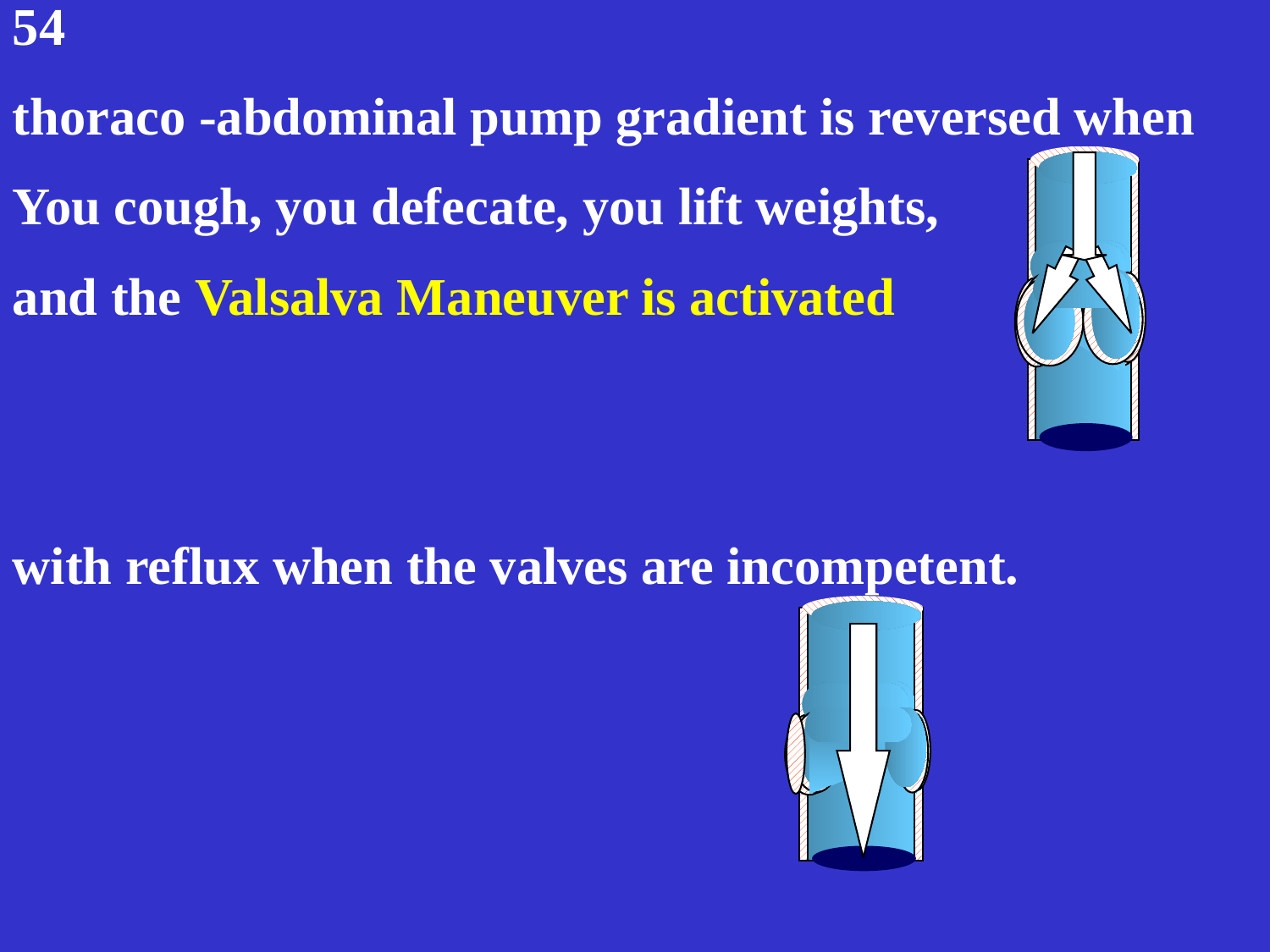

54
thoraco -abdominal pump gradient is reversed when
You cough, you defecate, you lift weights,
and the Valsalva Maneuver is activated

with reflux when the valves are incompetent.